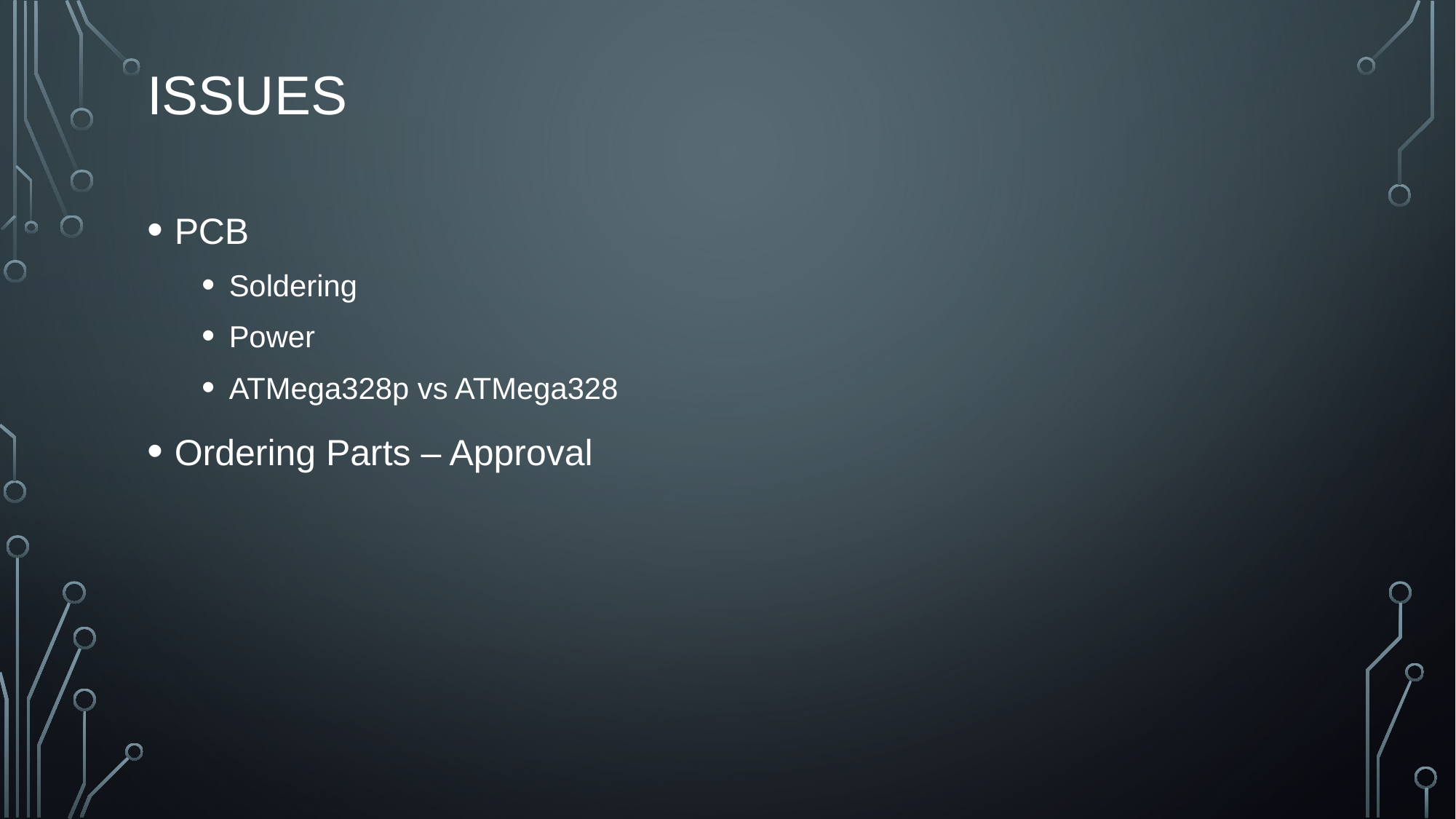

# Issues
PCB
Soldering
Power
ATMega328p vs ATMega328
Ordering Parts – Approval